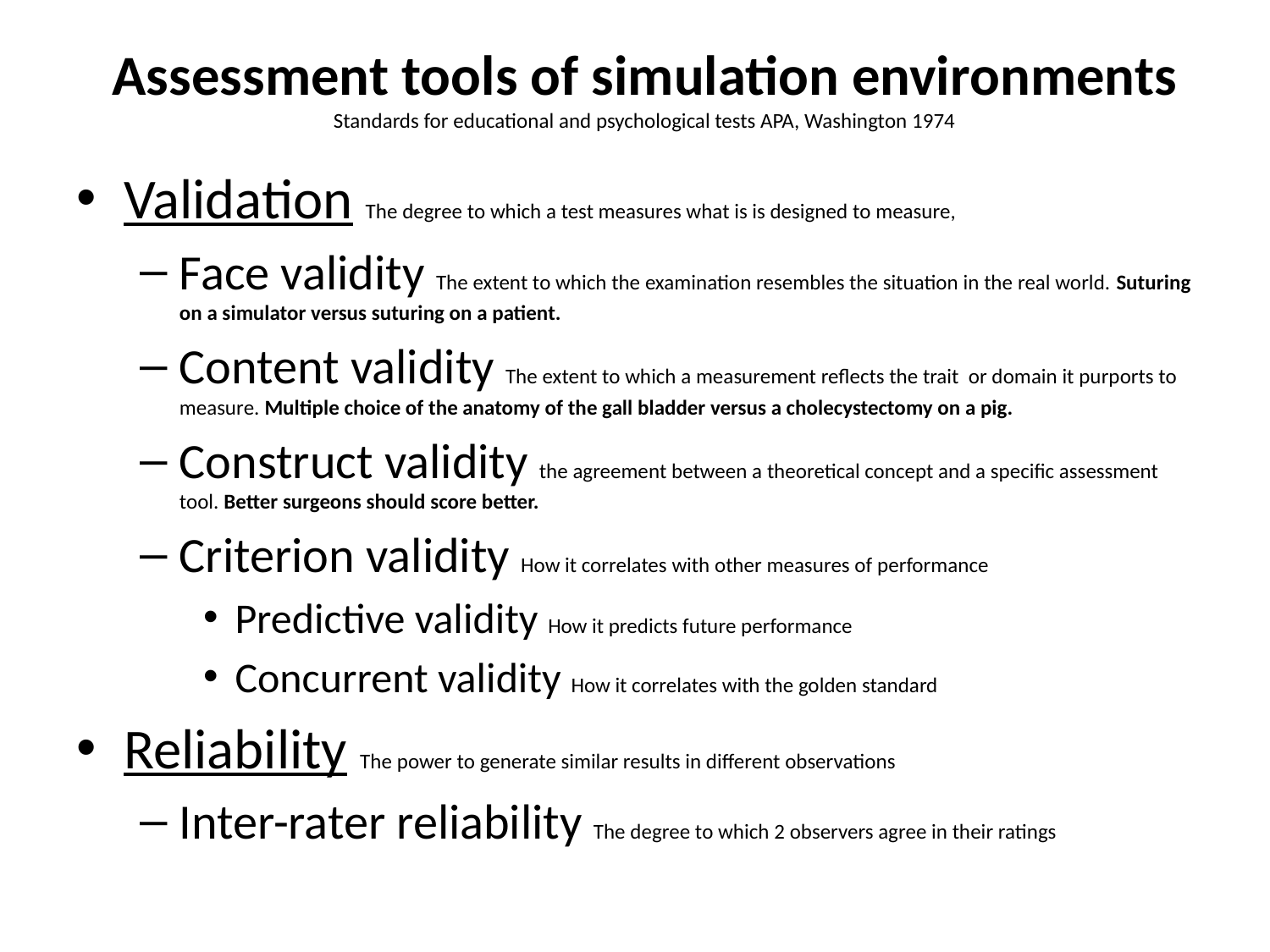

# Assessment tools of simulation environments Standards for educational and psychological tests APA, Washington 1974
Validation The degree to which a test measures what is is designed to measure,
Face validity The extent to which the examination resembles the situation in the real world. Suturing on a simulator versus suturing on a patient.
Content validity The extent to which a measurement reflects the trait  or domain it purports to measure. Multiple choice of the anatomy of the gall bladder versus a cholecystectomy on a pig.
Construct validity the agreement between a theoretical concept and a specific assessment tool. Better surgeons should score better.
Criterion validity How it correlates with other measures of performance
Predictive validity How it predicts future performance
Concurrent validity How it correlates with the golden standard
Reliability The power to generate similar results in different observations
Inter-rater reliability The degree to which 2 observers agree in their ratings